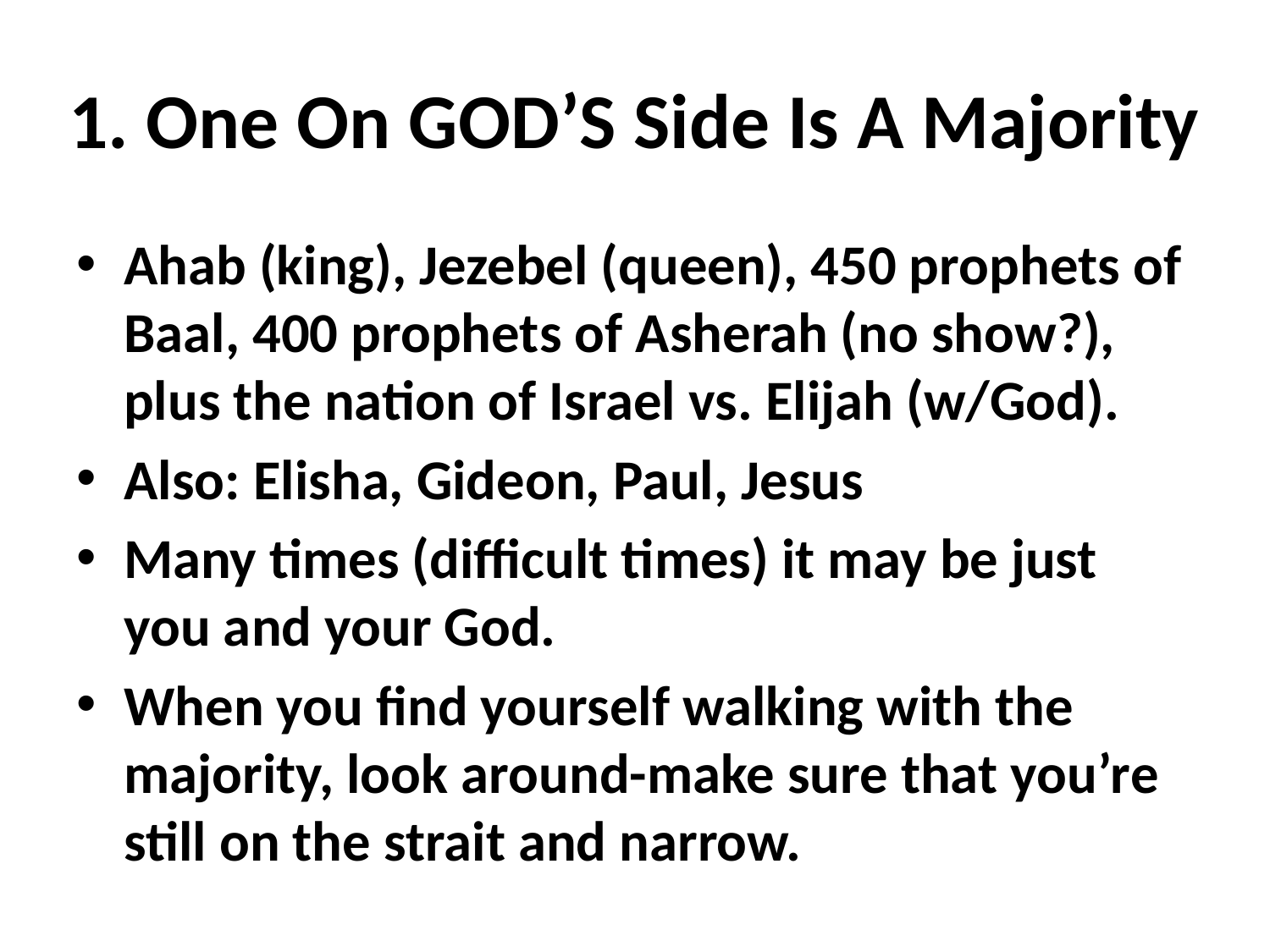

# 1. One On GOD’S Side Is A Majority
Ahab (king), Jezebel (queen), 450 prophets of Baal, 400 prophets of Asherah (no show?), plus the nation of Israel vs. Elijah (w/God).
Also: Elisha, Gideon, Paul, Jesus
Many times (difficult times) it may be just you and your God.
When you find yourself walking with the majority, look around-make sure that you’re still on the strait and narrow.